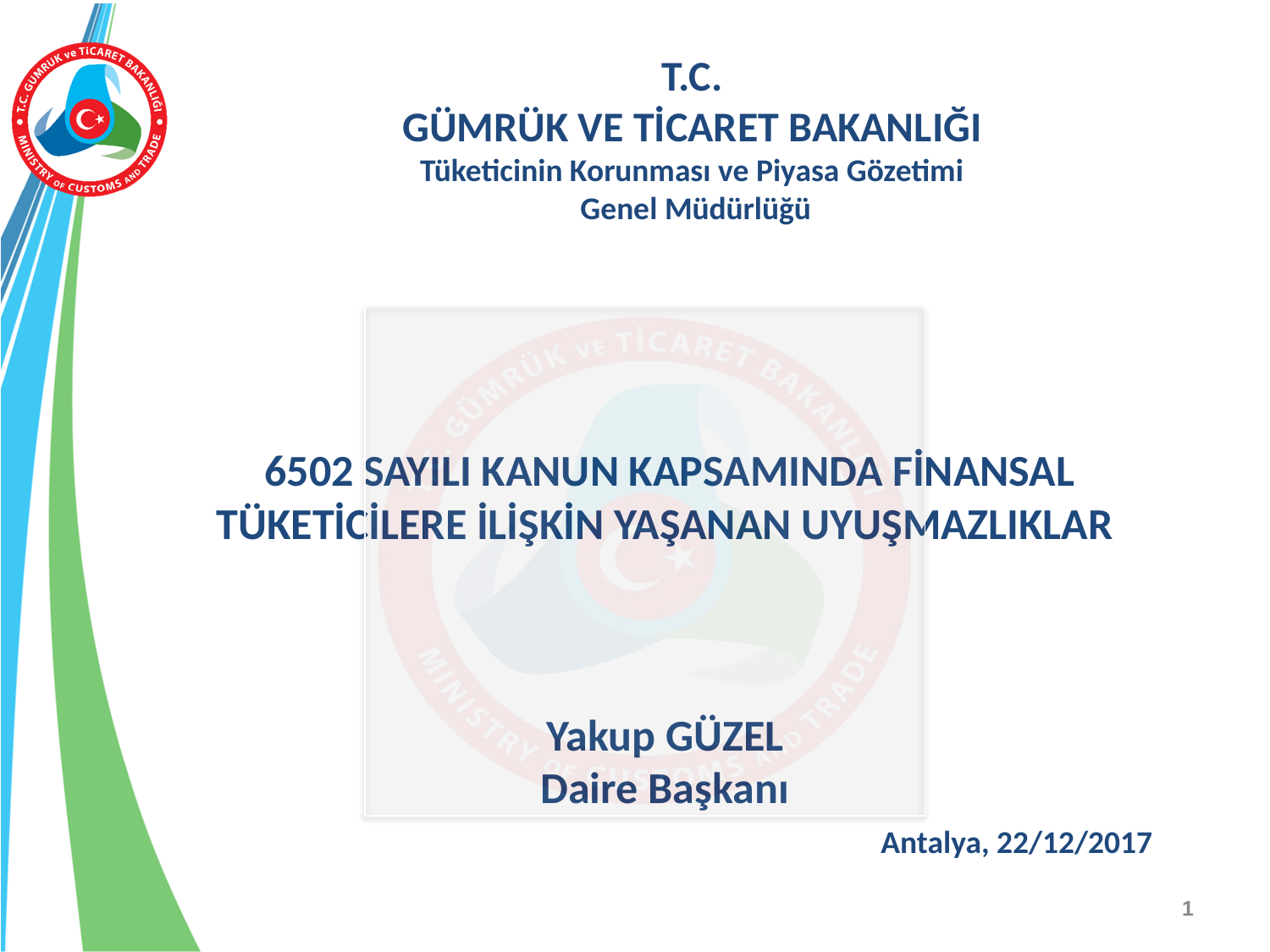

T.C.
GÜMRÜK VE TİCARET BAKANLIĞI
Tüketicinin Korunması ve Piyasa Gözetimi
 Genel Müdürlüğü

 6502 SAYILI KANUN KAPSAMINDA FİNANSAL TÜKETİCİLERE İLİŞKİN YAŞANAN UYUŞMAZLIKLAR

Yakup GÜZEL
Daire Başkanı
Antalya, 22/12/2017
1